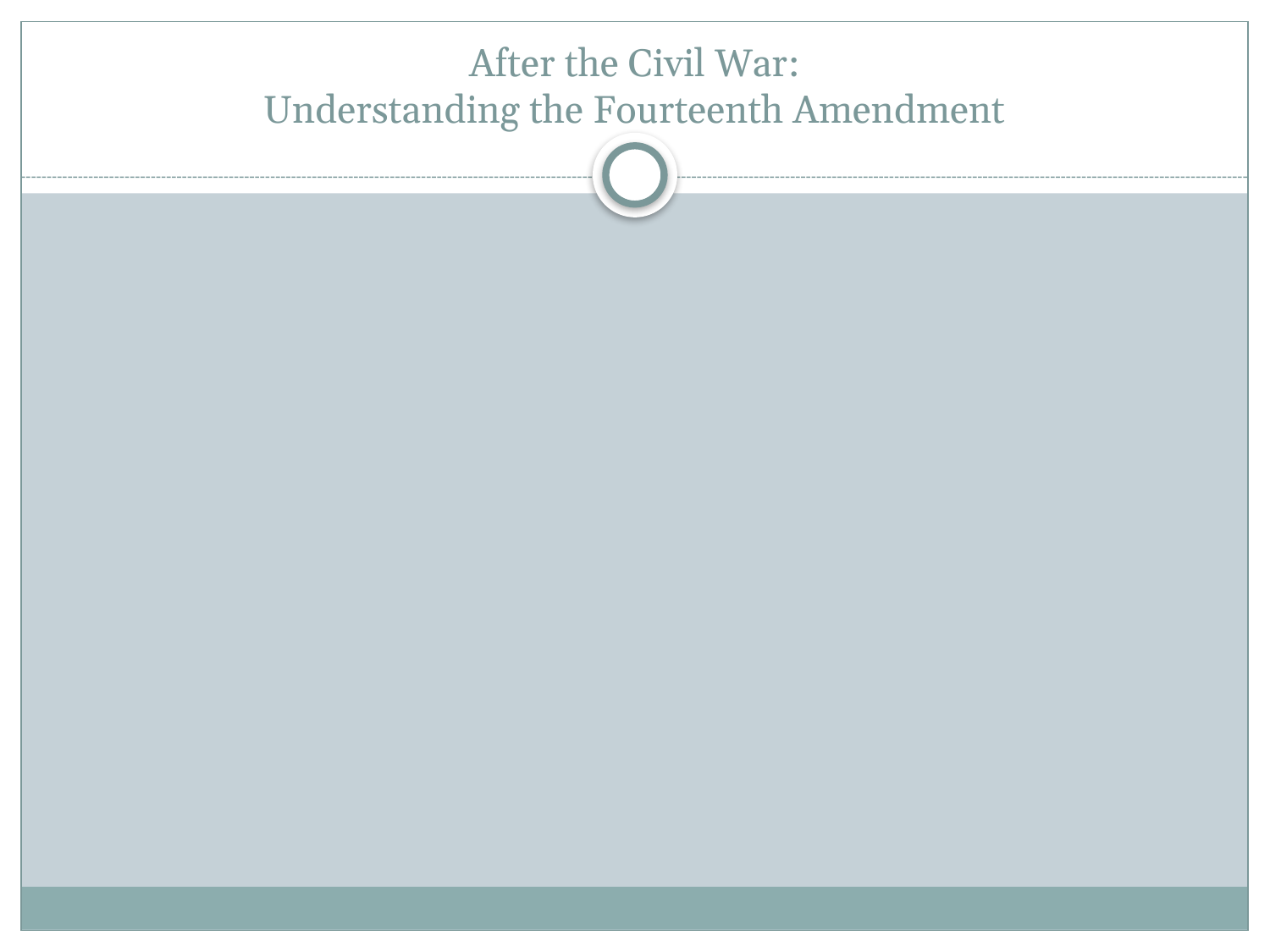

# After the Civil War: Understanding the Fourteenth Amendment